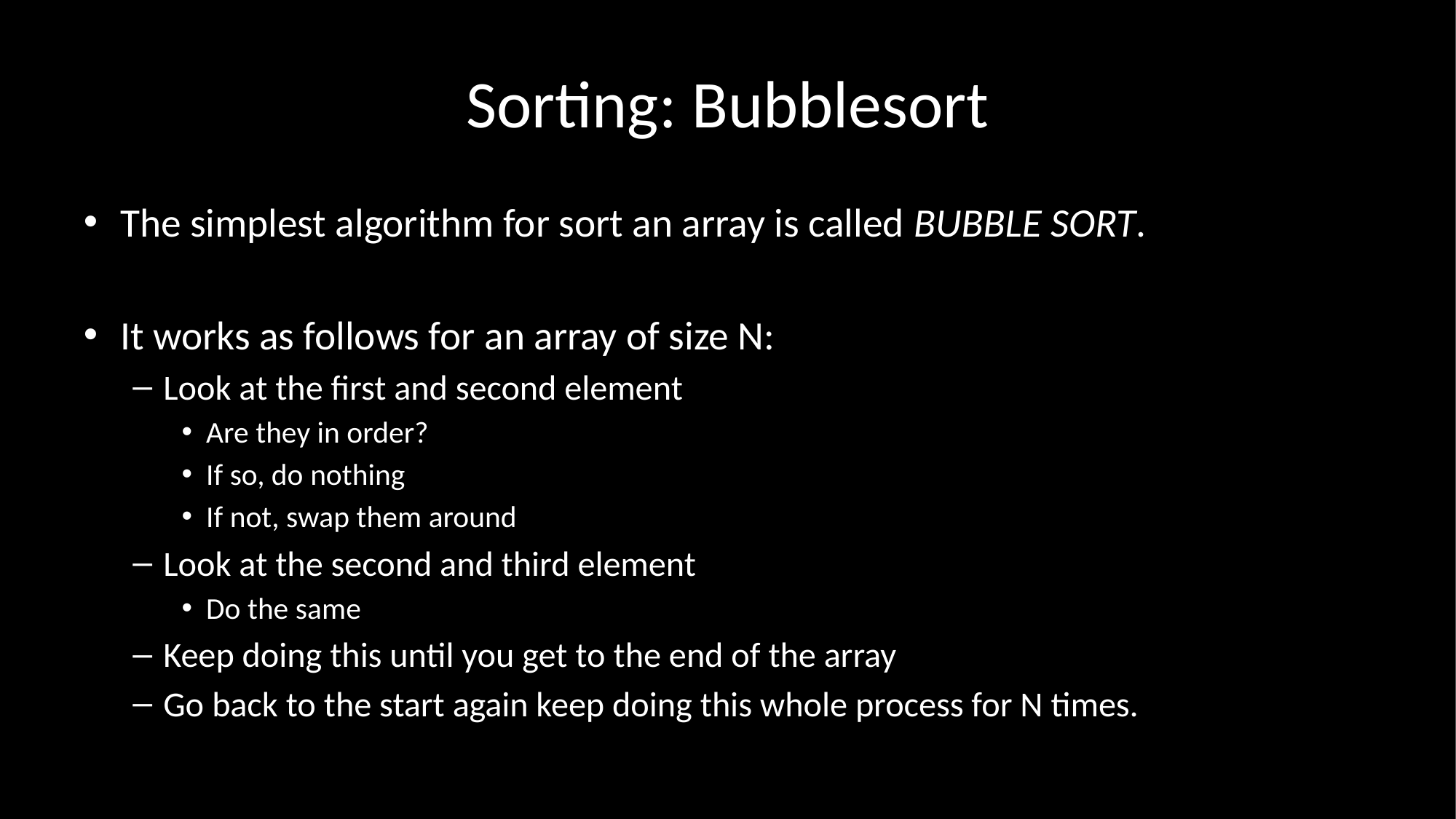

# Sorting: Bubblesort
The simplest algorithm for sort an array is called BUBBLE SORT.

It works as follows for an array of size N:
Look at the first and second element
Are they in order?
If so, do nothing
If not, swap them around
Look at the second and third element
Do the same
Keep doing this until you get to the end of the array
Go back to the start again keep doing this whole process for N times.